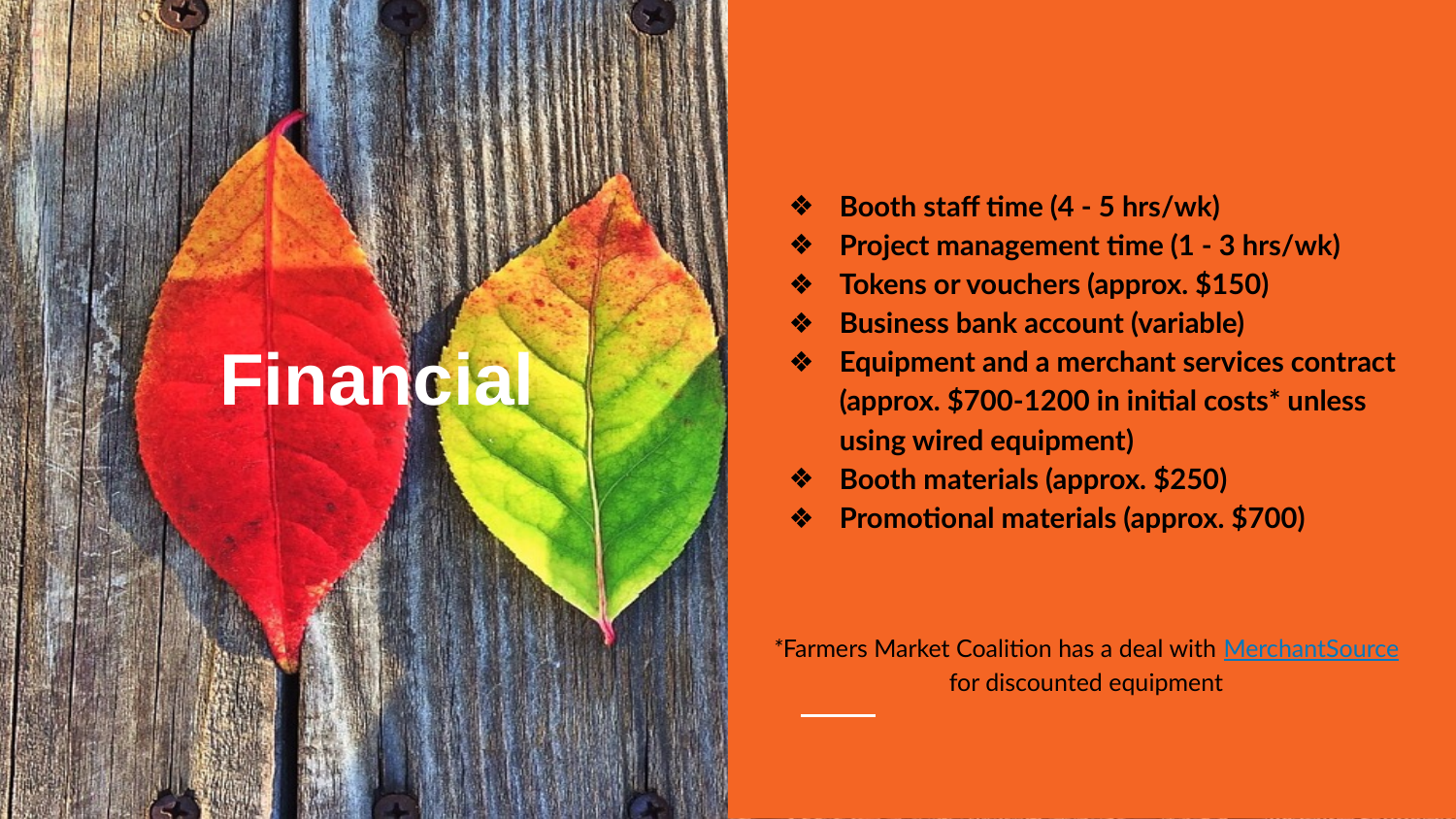

Booth staff time (4 - 5 hrs/wk)
Project management time (1 - 3 hrs/wk)
Tokens or vouchers (approx. $150)
Business bank account (variable)
Equipment and a merchant services contract (approx. $700-1200 in initial costs* unless using wired equipment)
Booth materials (approx. $250)
Promotional materials (approx. $700)

*Farmers Market Coalition has a deal with MerchantSource for discounted equipment
# Financial